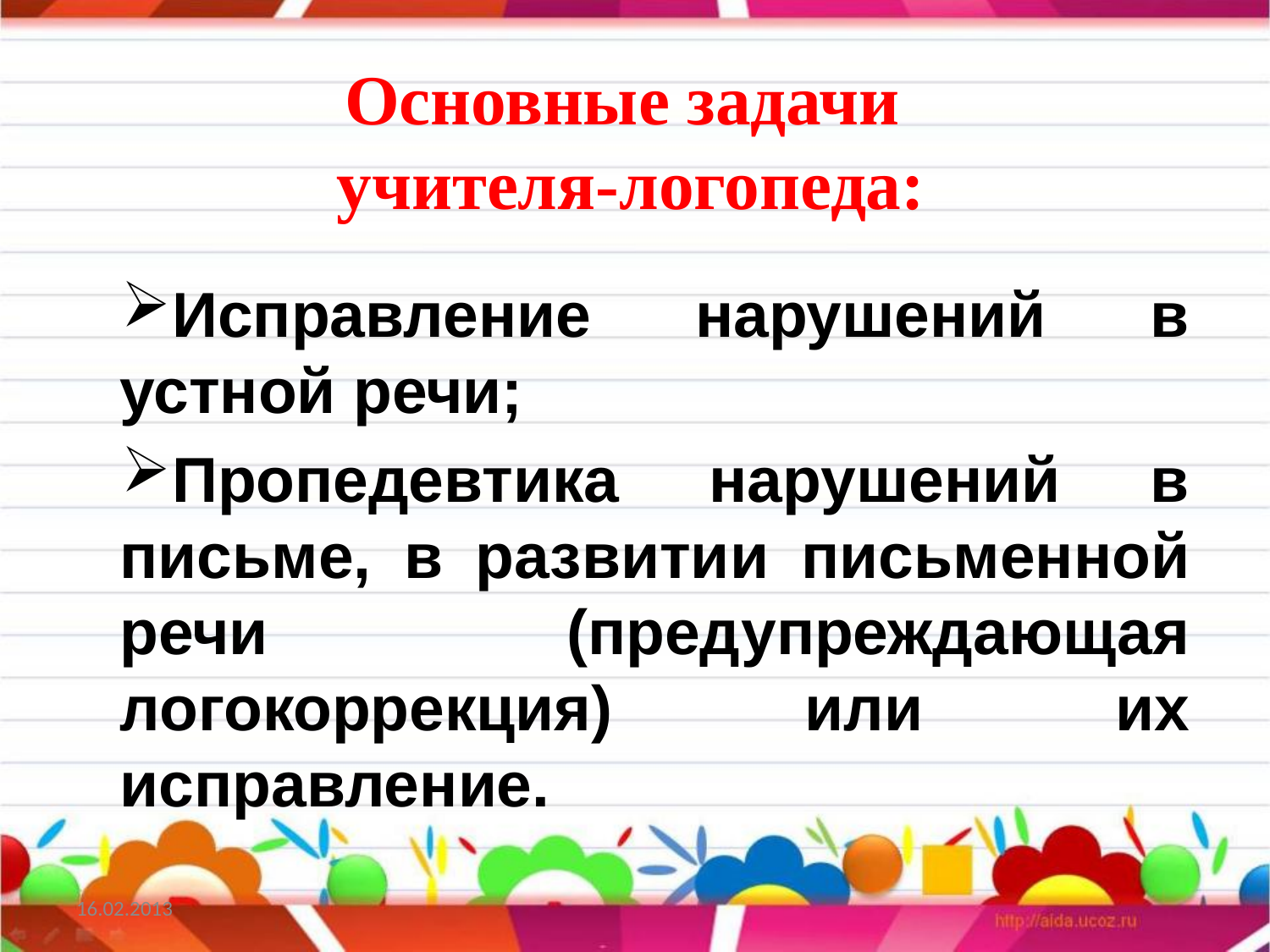

# Основные задачи учителя-логопеда:
Исправление нарушений в устной речи;
Пропедевтика нарушений в письме, в развитии письменной речи (предупреждающая логокоррекция) или их исправление.
16.02.2013